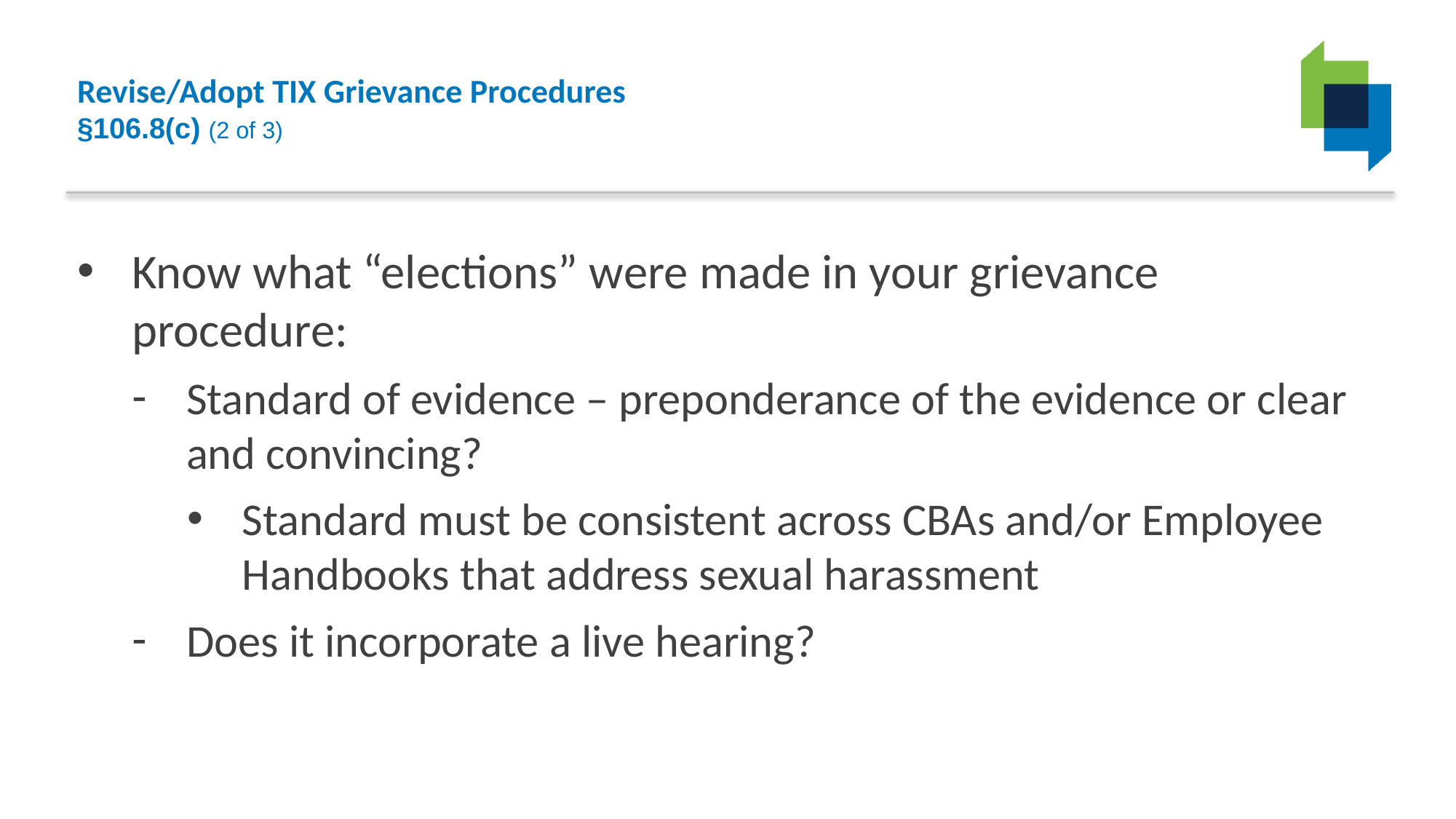

# Revise/Adopt TIX Grievance Procedures §106.8(c) (2 of 3)
Know what “elections” were made in your grievance procedure:
Standard of evidence – preponderance of the evidence or clear and convincing?
Standard must be consistent across CBAs and/or Employee Handbooks that address sexual harassment
Does it incorporate a live hearing?